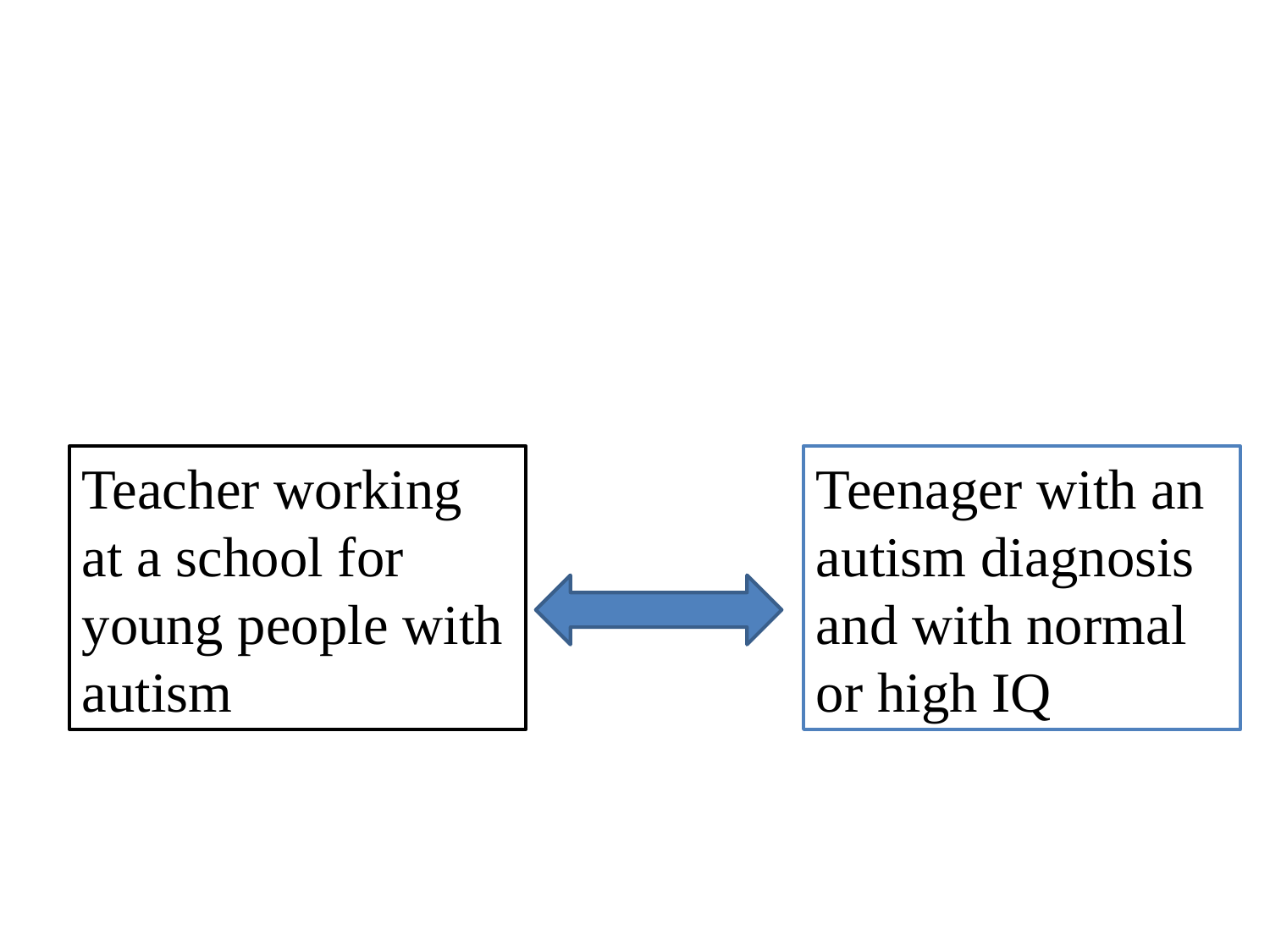

Teacher working at a school for young people with autism
Teenager with an autism diagnosis and with normal or high IQ